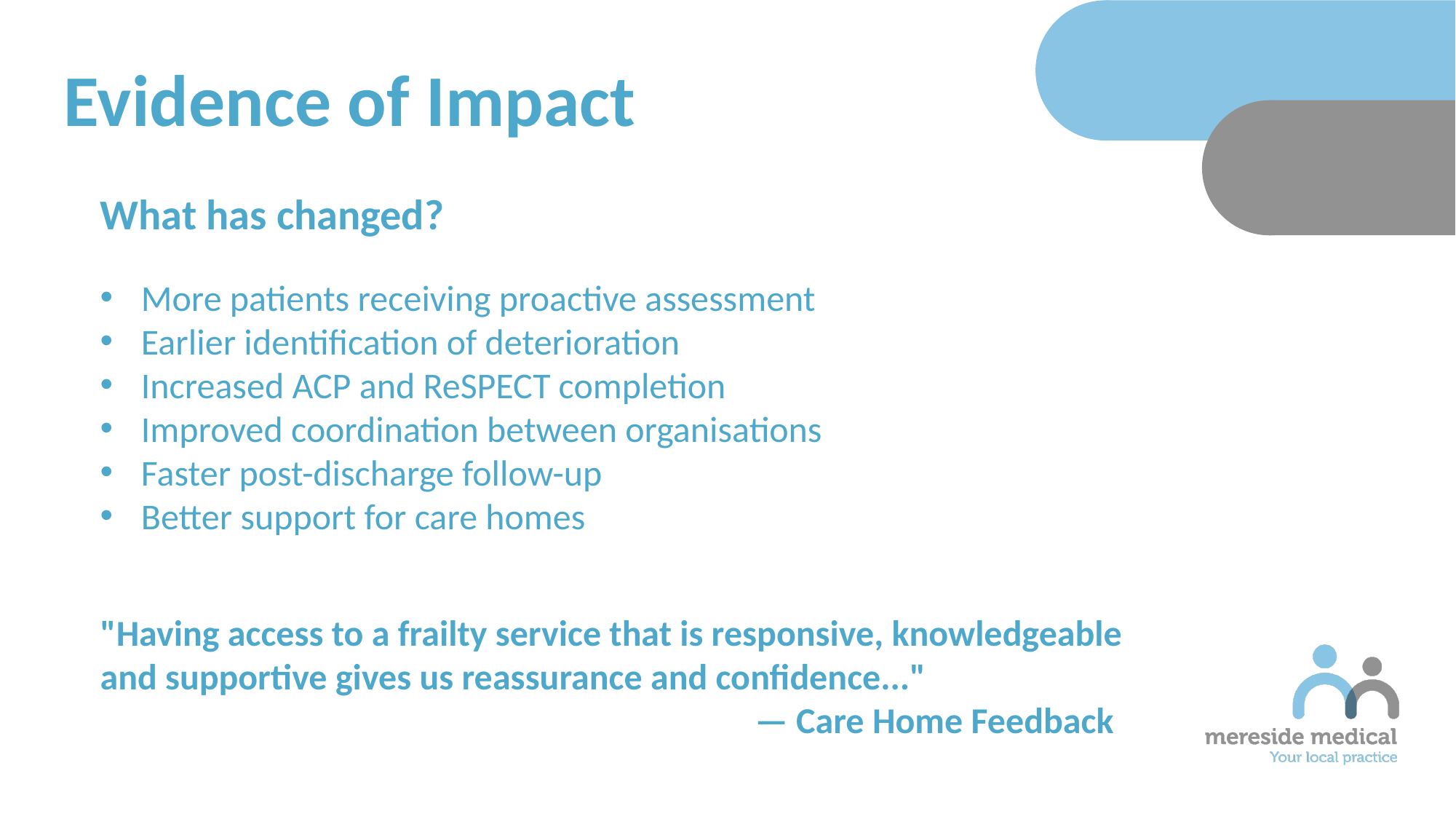

Evidence of Impact
What has changed?

More patients receiving proactive assessment
Earlier identification of deterioration
Increased ACP and ReSPECT completion
Improved coordination between organisations
Faster post-discharge follow-up
Better support for care homes

"Having access to a frailty service that is responsive, knowledgeable and supportive gives us reassurance and confidence..."
						— Care Home Feedback